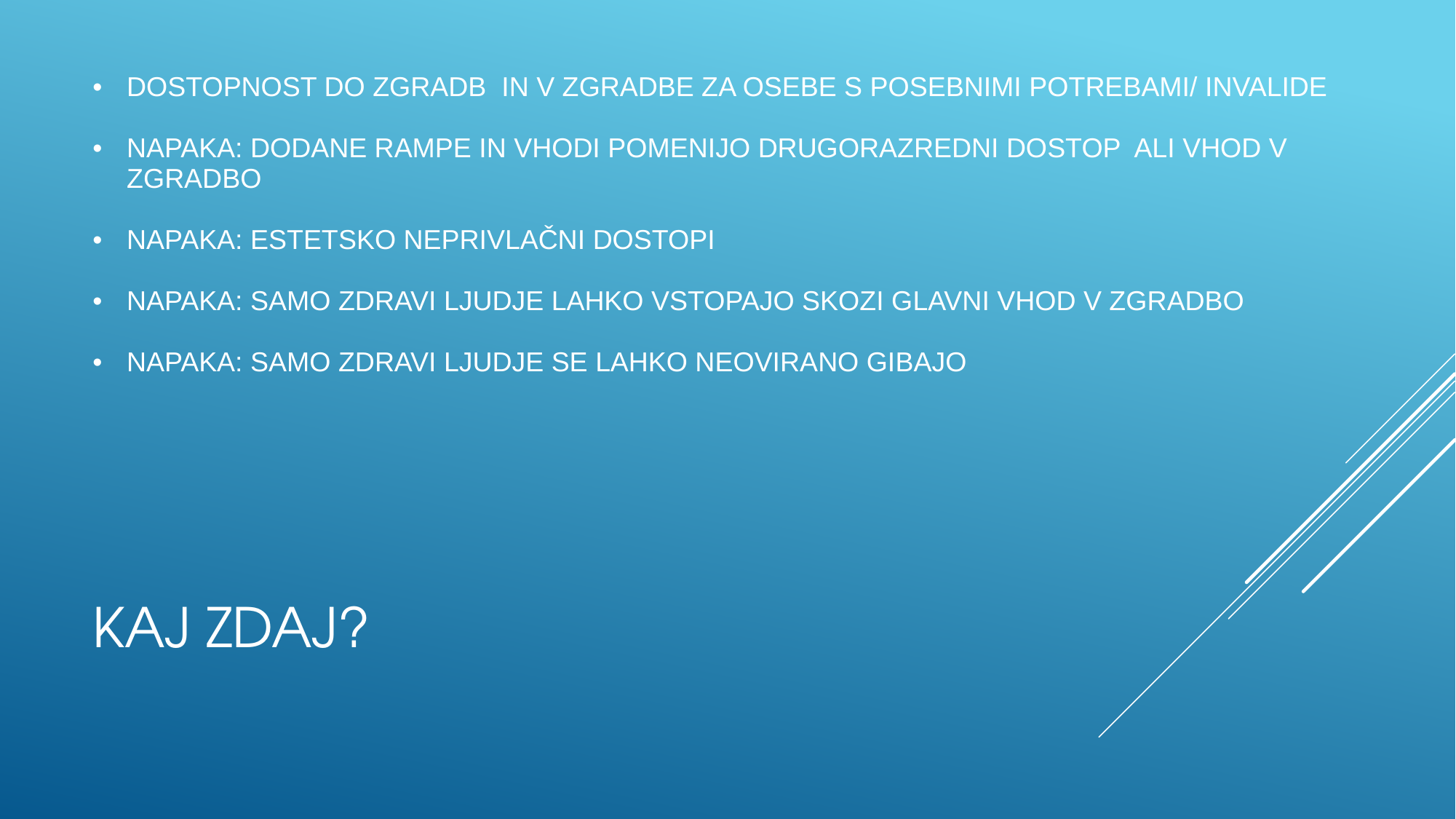

| DOSTOPNOST DO ZGRADB IN V ZGRADBE ZA OSEBE S POSEBNIMI POTREBAMI/ INVALIDE NAPAKA: DODANE RAMPE IN VHODI POMENIJO DRUGORAZREDNI DOSTOP ALI VHOD V ZGRADBO NAPAKA: ESTETSKO NEPRIVLAČNI DOSTOPI NAPAKA: SAMO ZDRAVI LJUDJE LAHKO VSTOPAJO SKOZI GLAVNI VHOD V ZGRADBO NAPAKA: SAMO ZDRAVI LJUDJE SE LAHKO NEOVIRANO GIBAJO |
| --- |
# KAJ ZDAJ?